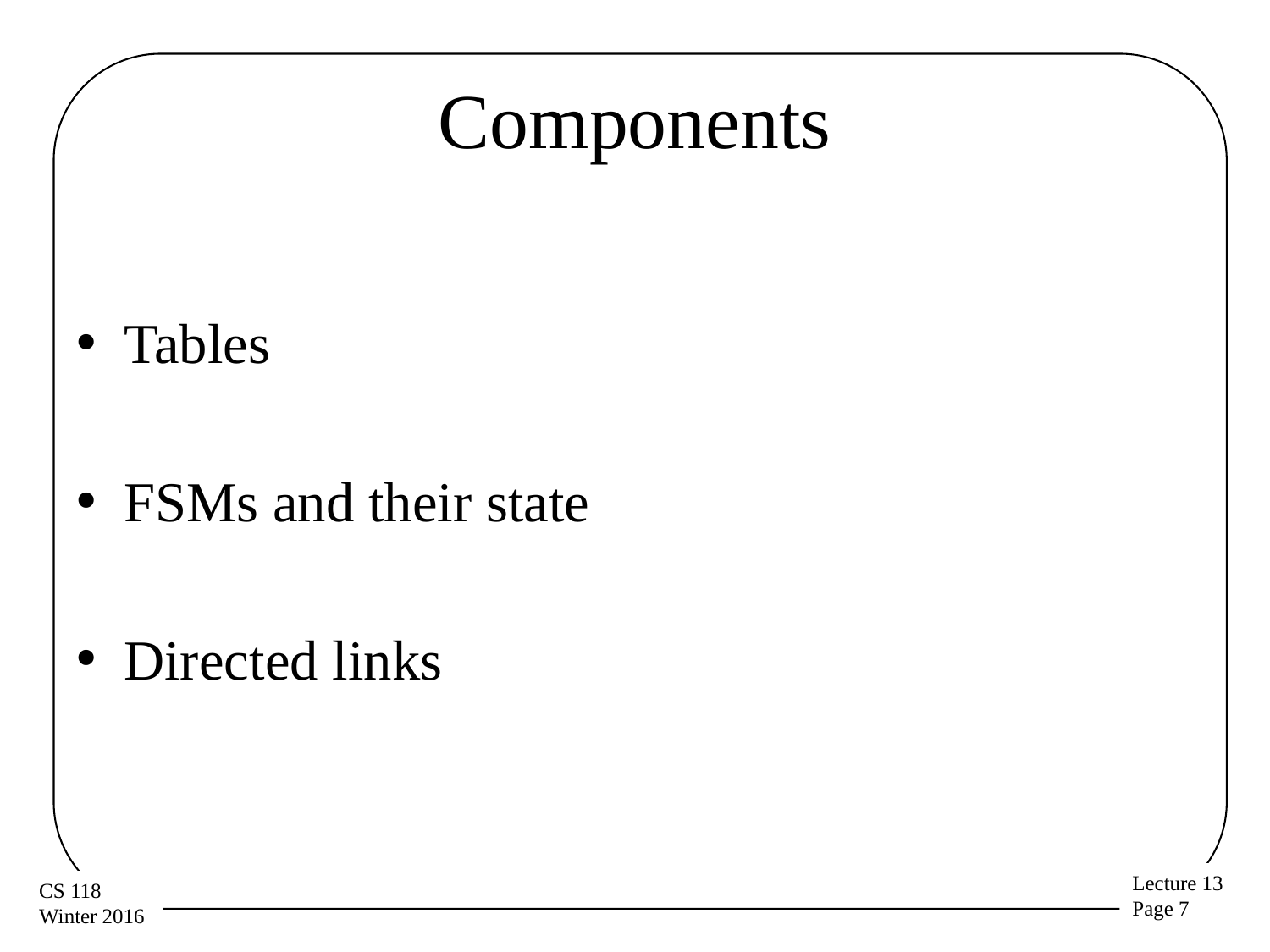

# Components

Tables

FSMs and their state

Directed links